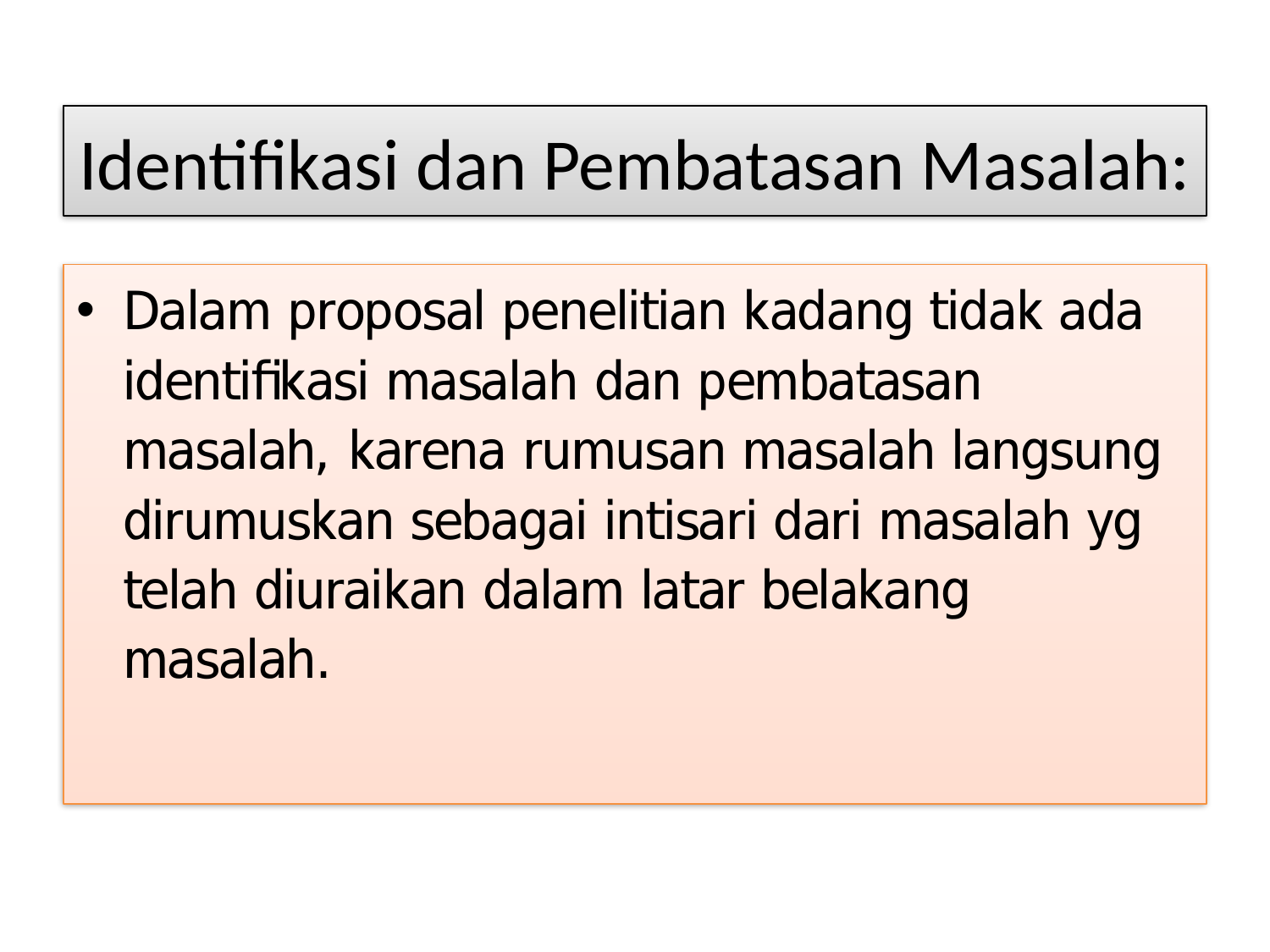

# Identifikasi dan Pembatasan Masalah:
Dalam proposal penelitian kadang tidak ada identifikasi masalah dan pembatasan masalah, karena rumusan masalah langsung dirumuskan sebagai intisari dari masalah yg telah diuraikan dalam latar belakang masalah.